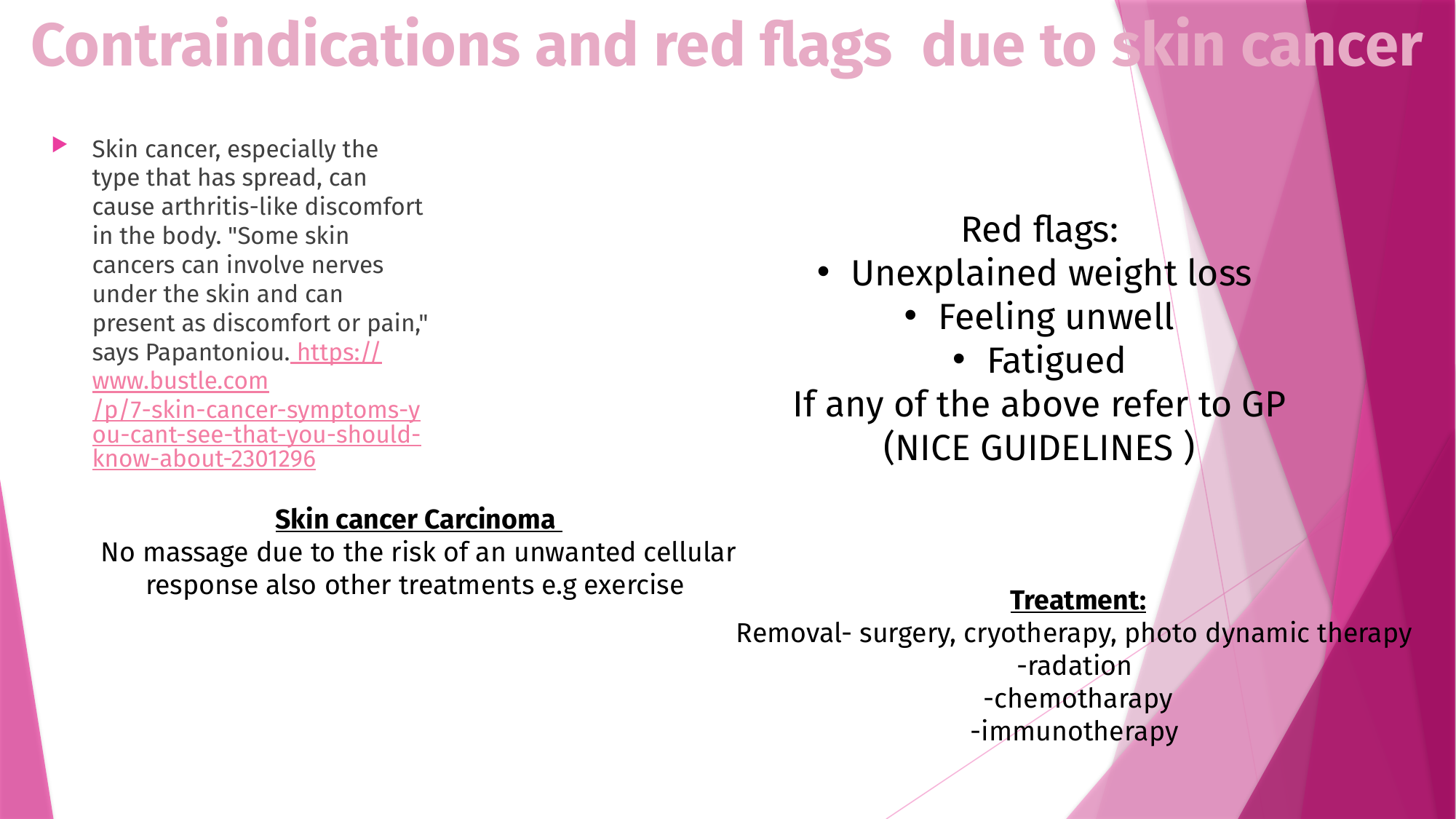

Contraindications and red flags  due to skin cancer
Skin cancer, especially the type that has spread, can cause arthritis-like discomfort in the body. "Some skin cancers can involve nerves under the skin and can present as discomfort or pain," says Papantoniou. https://www.bustle.com/p/7-skin-cancer-symptoms-you-cant-see-that-you-should-know-about-2301296
Red flags:
Unexplained weight loss
Feeling unwell
Fatigued
If any of the above refer to GP
(NICE GUIDELINES )
Skin cancer Carcinoma
No massage due to the risk of an unwanted cellular response also other treatments e.g exercise
Treatment:
Removal- surgery, cryotherapy, photo dynamic therapy
-radation
-chemotharapy
-immunotherapy